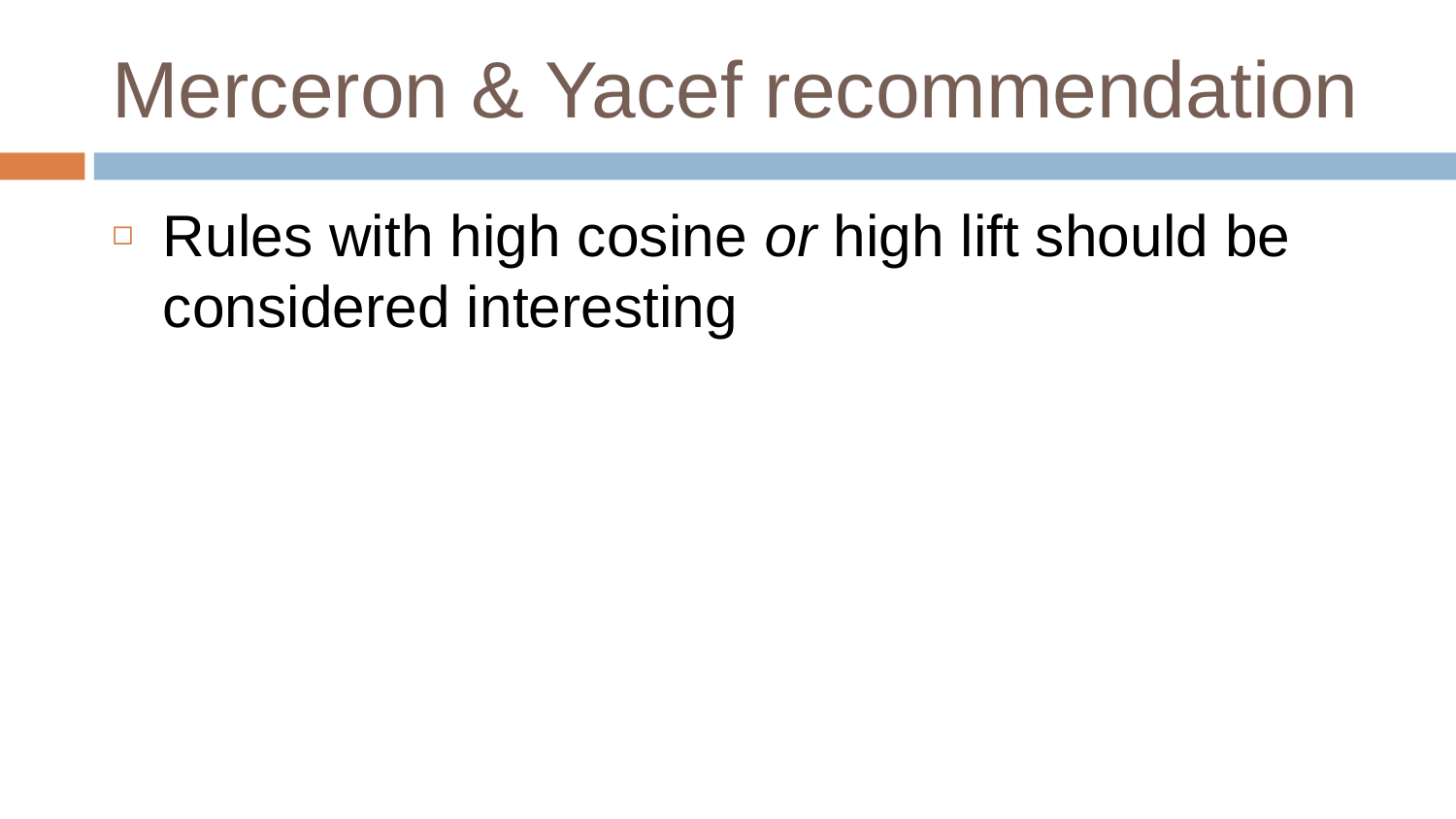

# Merceron & Yacef recommendation
Rules with high cosine or high lift should be considered interesting